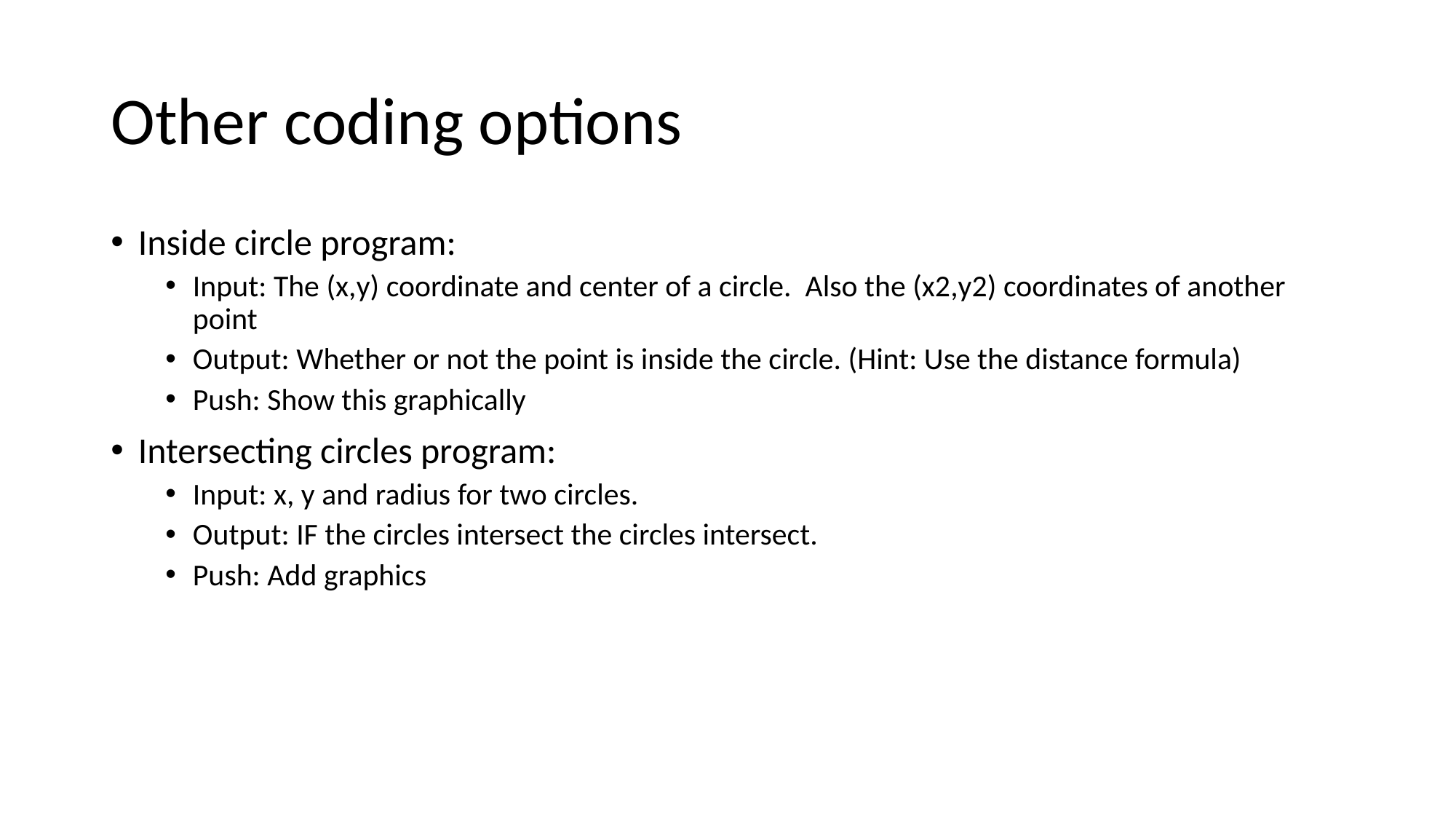

# Other coding options
Inside circle program:
Input: The (x,y) coordinate and center of a circle.  Also the (x2,y2) coordinates of another point
Output: Whether or not the point is inside the circle. (Hint: Use the distance formula)
Push: Show this graphically
Intersecting circles program:
Input: x, y and radius for two circles.
Output: IF the circles intersect the circles intersect.
Push: Add graphics